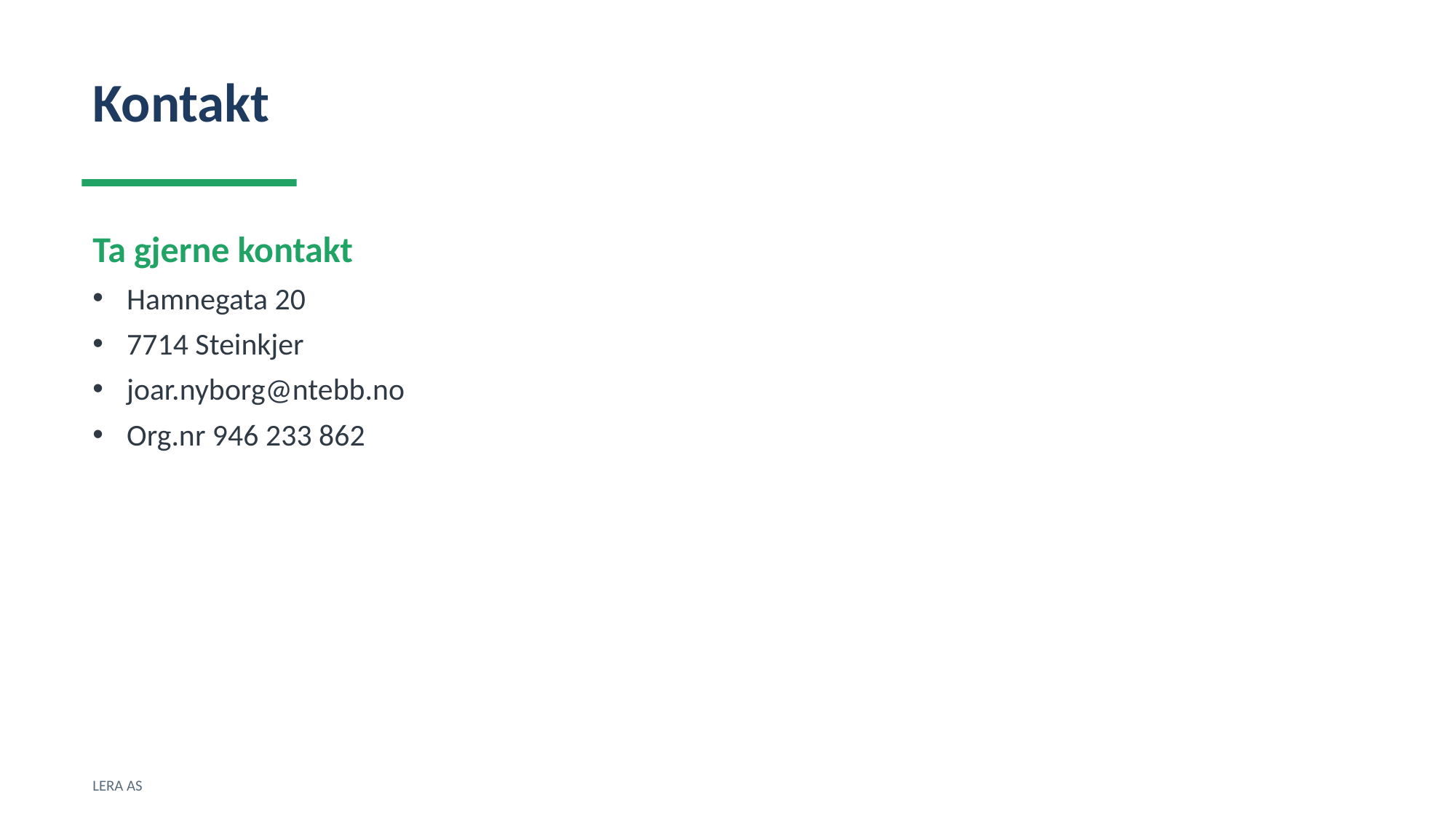

Kontakt

Ta gjerne kontakt
Hamnegata 20
7714 Steinkjer
joar.nyborg@ntebb.no
Org.nr 946 233 862
LERA AS